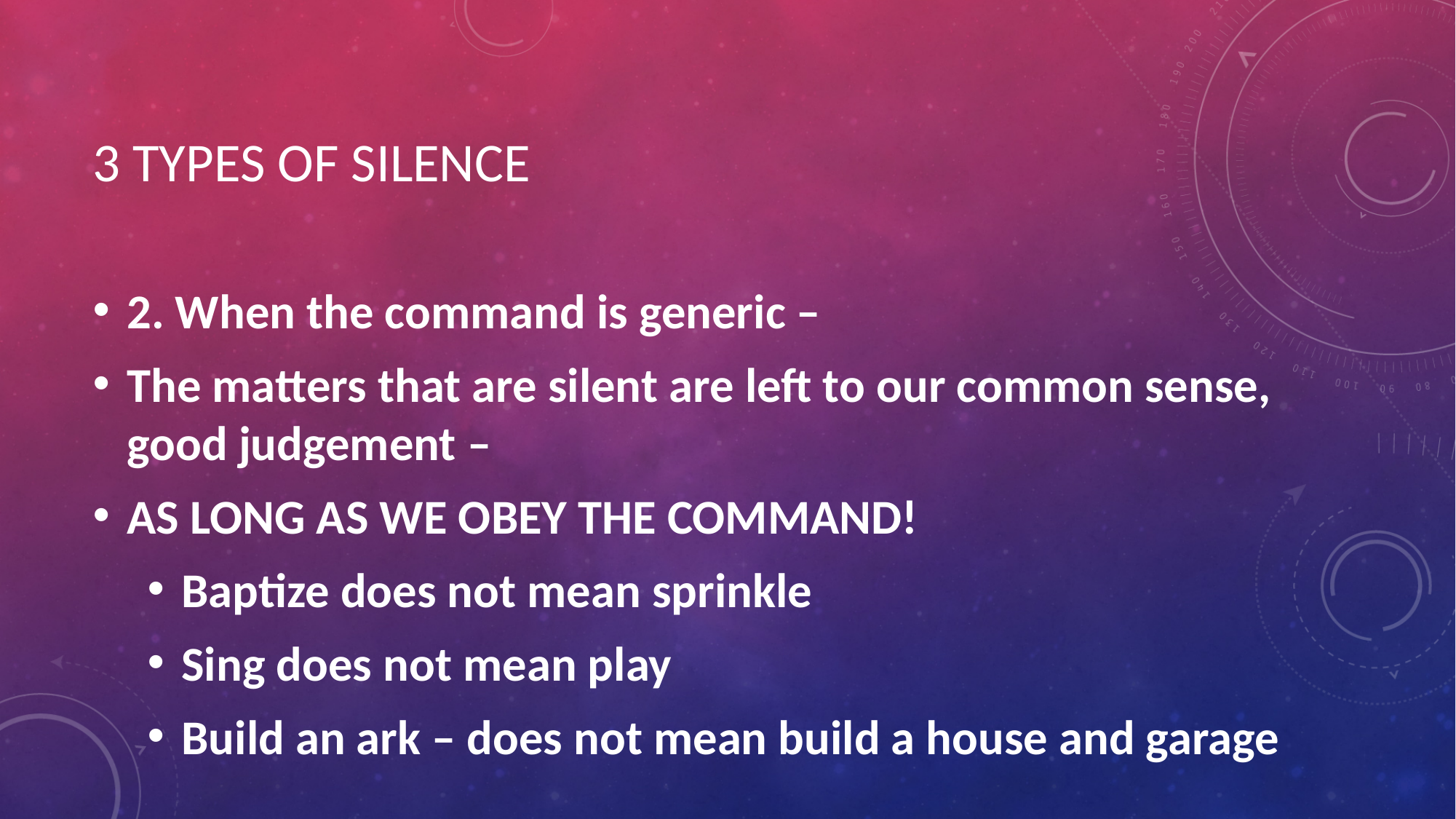

# 3 types of silence
2. When the command is generic –
The matters that are silent are left to our common sense, good judgement –
AS LONG AS WE OBEY THE COMMAND!
Baptize does not mean sprinkle
Sing does not mean play
Build an ark – does not mean build a house and garage